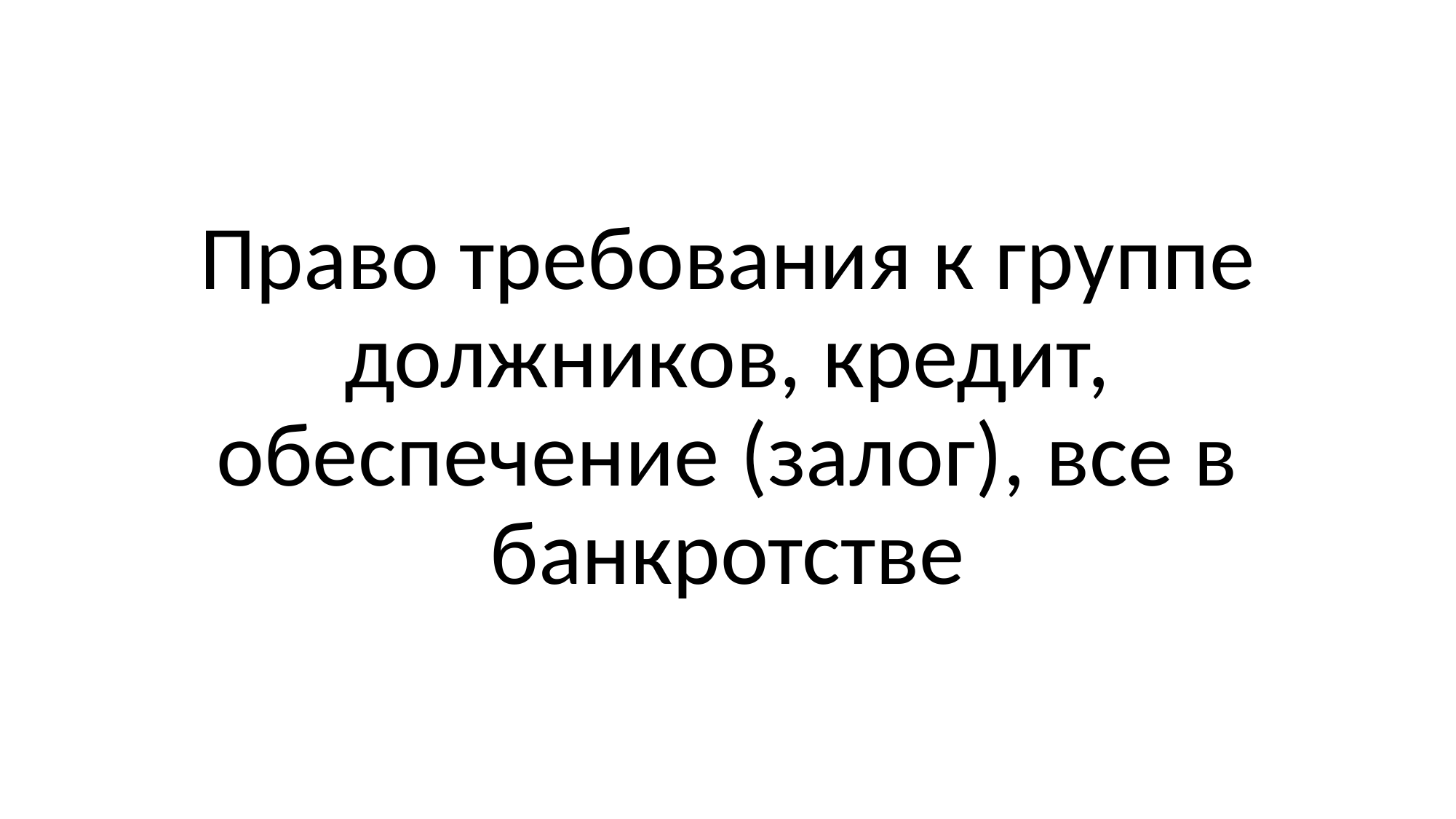

# Право требования к группе должников, кредит, обеспечение (залог), все в банкротстве